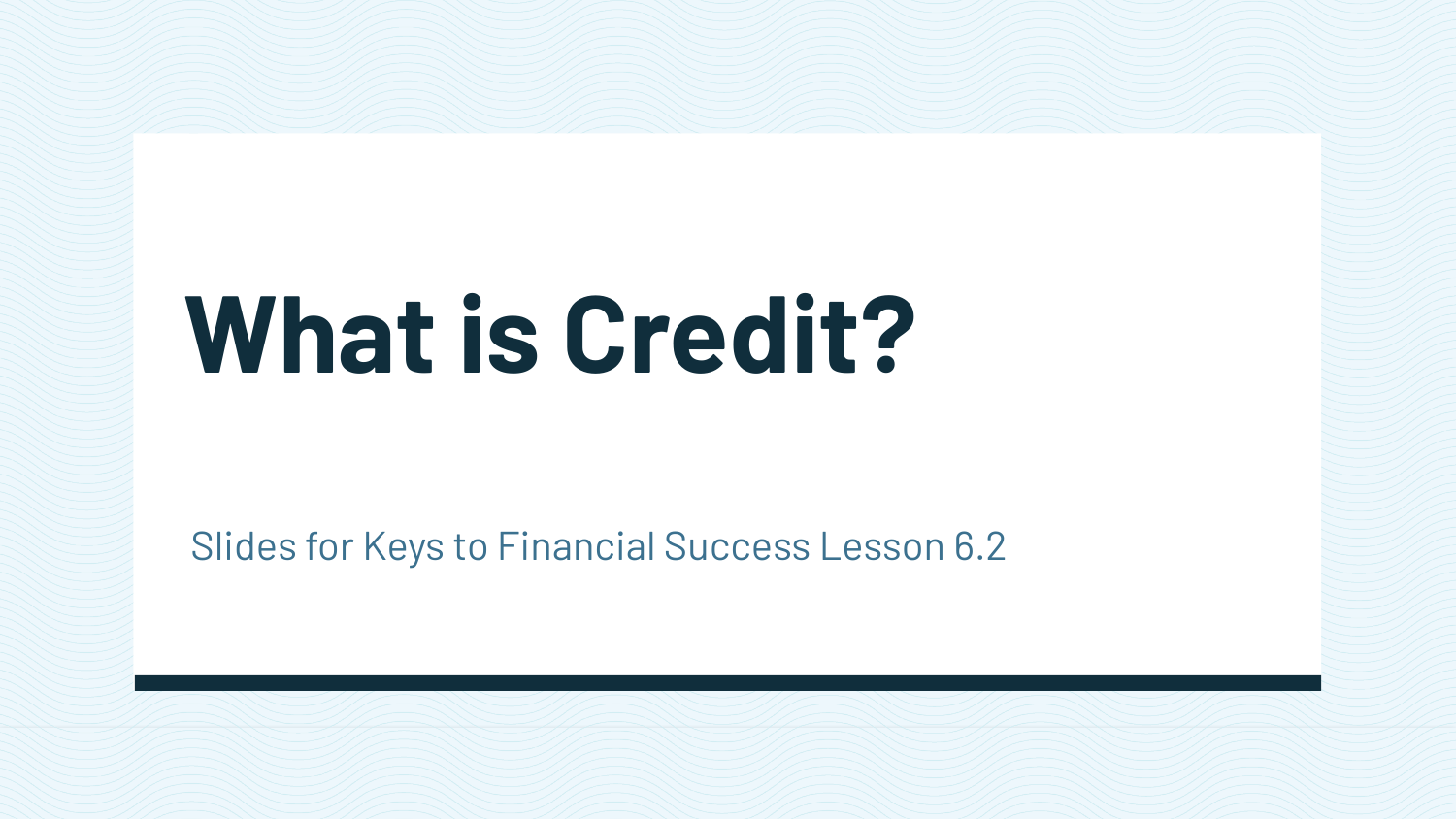

# What is Credit?
Slides for Keys to Financial Success Lesson 6.2